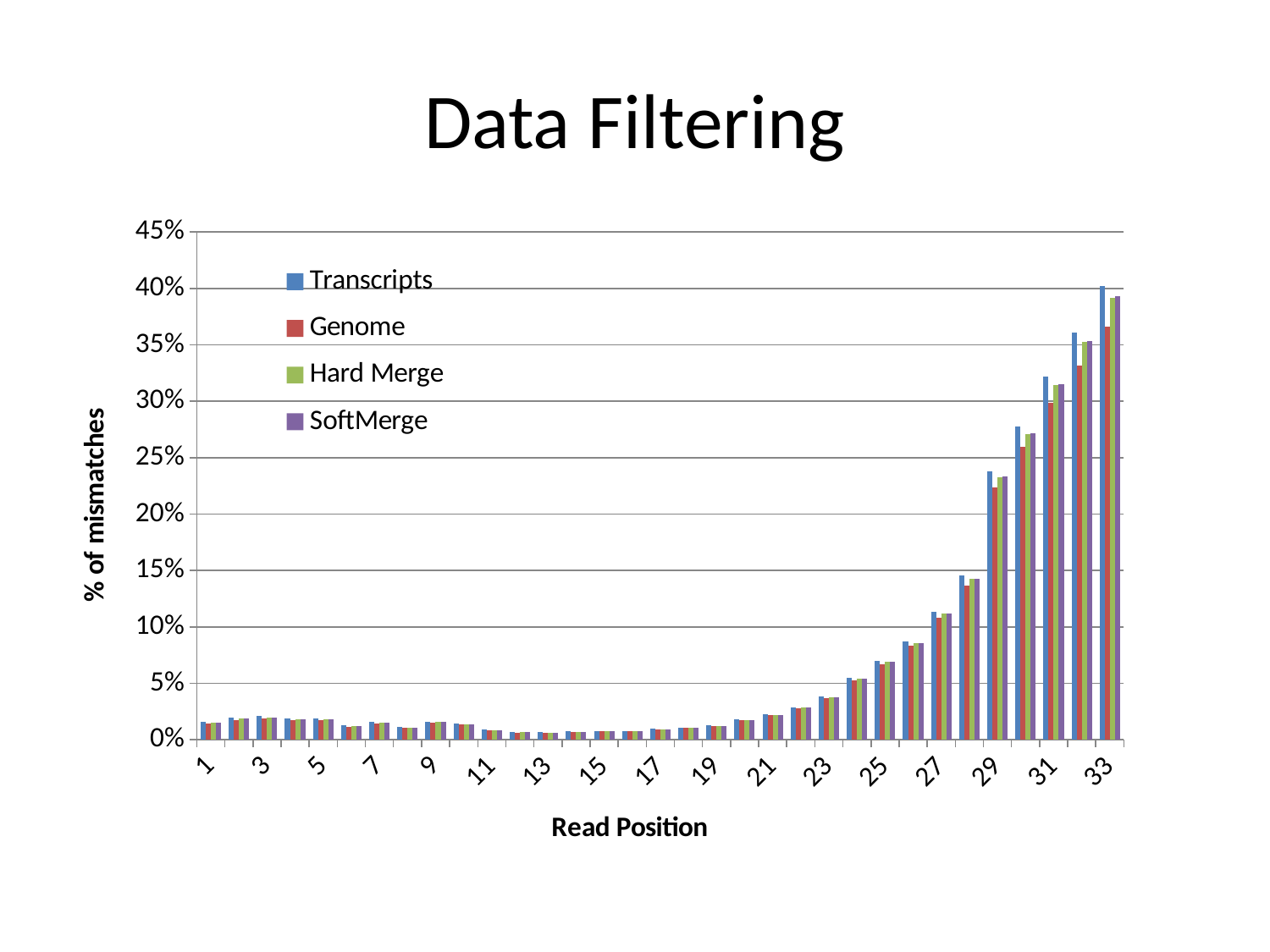

# Data Filtering

### Chart

| Category | Transcripts | Genome | Hard Merge | SoftMerge |
|---|---|---|---|---|
| 1 | 0.015986774559411283 | 0.01420438104868291 | 0.015224056855449714 | 0.015281618657168827 |
| 2 | 0.019456614275895817 | 0.01755954530548414 | 0.018569634251124217 | 0.018581845702459503 |
| 3 | 0.020744652266511288 | 0.01889461267120691 | 0.019676263513721808 | 0.01969734468201106 |
| 4 | 0.0189712666272581 | 0.017449635525711934 | 0.018138839288184497 | 0.018180839959971183 |
| 5 | 0.018961367345380363 | 0.017600817549316985 | 0.018256221034967175 | 0.01821670809436189 |
| 6 | 0.012517783352801914 | 0.011441383768613507 | 0.011912073562389781 | 0.011937273806577501 |
| 7 | 0.0158300830691168 | 0.014624729879893284 | 0.015137897862861759 | 0.015131689855415563 |
| 8 | 0.011268776816447558 | 0.010430213794709164 | 0.010772245421914258 | 0.010799177902359762 |
| 9 | 0.0161966393352208 | 0.015061677330906086 | 0.015502295070045679 | 0.01552875010312089 |
| 10 | 0.014556469746380423 | 0.0135660071033121 | 0.013905587134012094 | 0.01392759658391888 |
| 11 | 0.008962809812168295 | 0.008218559858884825 | 0.008501284085169375 | 0.008488911366253099 |
| 12 | 0.007132008338023708 | 0.0064559658804154724 | 0.006676531476093251 | 0.0067184602527268905 |
| 13 | 0.006760361012668273 | 0.006169303230315719 | 0.006355213765203335 | 0.006351887919253674 |
| 14 | 0.007514969128382393 | 0.006887081383930139 | 0.007098631494826929 | 0.007117313907151747 |
| 15 | 0.007919991175497324 | 0.007272887141497869 | 0.007511641344617818 | 0.007519754375015692 |
| 16 | 0.00792536507137385 | 0.00737247886031185 | 0.007604519157728659 | 0.007572121851226152 |
| 17 | 0.009726468699884885 | 0.009115782550902863 | 0.009371568955255026 | 0.009335758019218182 |
| 18 | 0.010968969993862461 | 0.01033107068724118 | 0.01068845777774616 | 0.01062701085728428 |
| 19 | 0.012746315345866812 | 0.01216364803568793 | 0.012449579204222969 | 0.012410015817847267 |
| 20 | 0.0179756817069756 | 0.017114971461589225 | 0.017506084484820602 | 0.017506160352081607 |
| 21 | 0.02254914993452343 | 0.021527512660933803 | 0.022129028229322042 | 0.02210194441156548 |
| 22 | 0.028813981180051 | 0.027745714527964597 | 0.028422191710872555 | 0.02837958529263017 |
| 23 | 0.03841883013115134 | 0.036927891558076596 | 0.03784790645504769 | 0.03781720881351812 |
| 24 | 0.054963075678595784 | 0.05293524160636957 | 0.05425289482358382 | 0.05420751150470411 |
| 25 | 0.06967934811814651 | 0.06710373374737191 | 0.06890110923774585 | 0.06876566989121213 |
| 26 | 0.0870149705425655 | 0.08324656442215952 | 0.08551675239091225 | 0.08547950315460247 |
| 27 | 0.1133201908581546 | 0.1079170481732322 | 0.11163873613452796 | 0.11158935290298745 |
| 28 | 0.1454003693846324 | 0.1367874313456416 | 0.1425318728988865 | 0.14258372519270154 |
| 29 | 0.2378260045649832 | 0.2239530644865352 | 0.23247672323913537 | 0.23303885594998547 |
| 30 | 0.27782787128671027 | 0.25961542343752025 | 0.2710842516380089 | 0.27190592505712 |
| 31 | 0.32183244192657096 | 0.2985571313278324 | 0.31458426705177545 | 0.31515249337336376 |
| 32 | 0.3606721329558424 | 0.33164087226195826 | 0.3523527333347582 | 0.3531770200036586 |
| 33 | 0.4018573881169021 | 0.3662907154049996 | 0.3918095996926759 | 0.39288734895032024 |